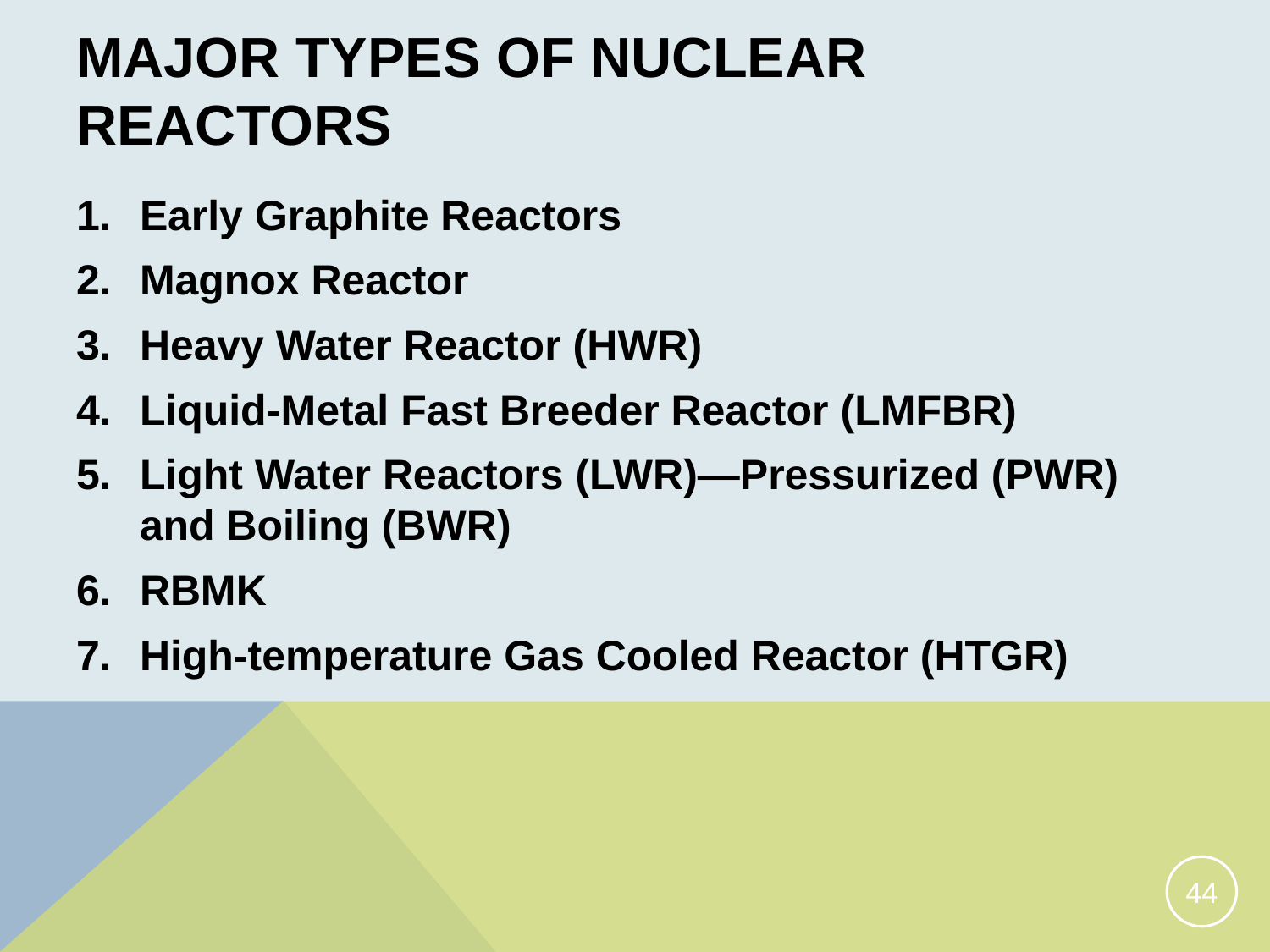

# Major TYPES OF NUCLEAR REACTORs
Early Graphite Reactors
Magnox Reactor
Heavy Water Reactor (HWR)
Liquid-Metal Fast Breeder Reactor (LMFBR)
Light Water Reactors (LWR)—Pressurized (PWR) and Boiling (BWR)
RBMK
High-temperature Gas Cooled Reactor (HTGR)

44